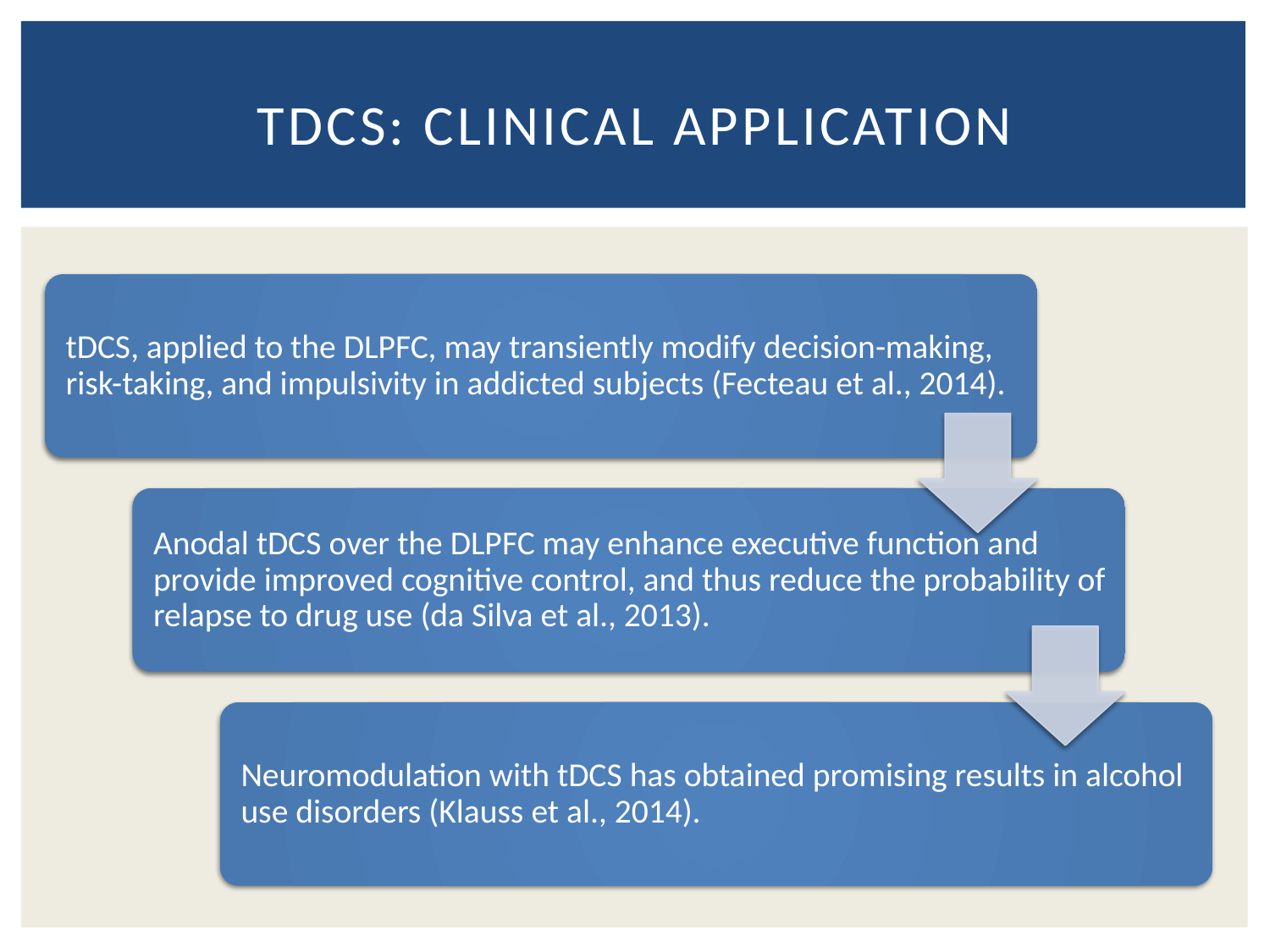

# TDCS: clinical application
tDCS, applied to the DLPFC, may transiently modify decision-making, risk-taking, and impulsivity in addicted subjects (Fecteau et al., 2014).
Anodal tDCS over the DLPFC may enhance executive function and provide improved cognitive control, and thus reduce the probability of relapse to drug use (da Silva et al., 2013).
Neuromodulation with tDCS has obtained promising results in alcohol use disorders (Klauss et al., 2014).